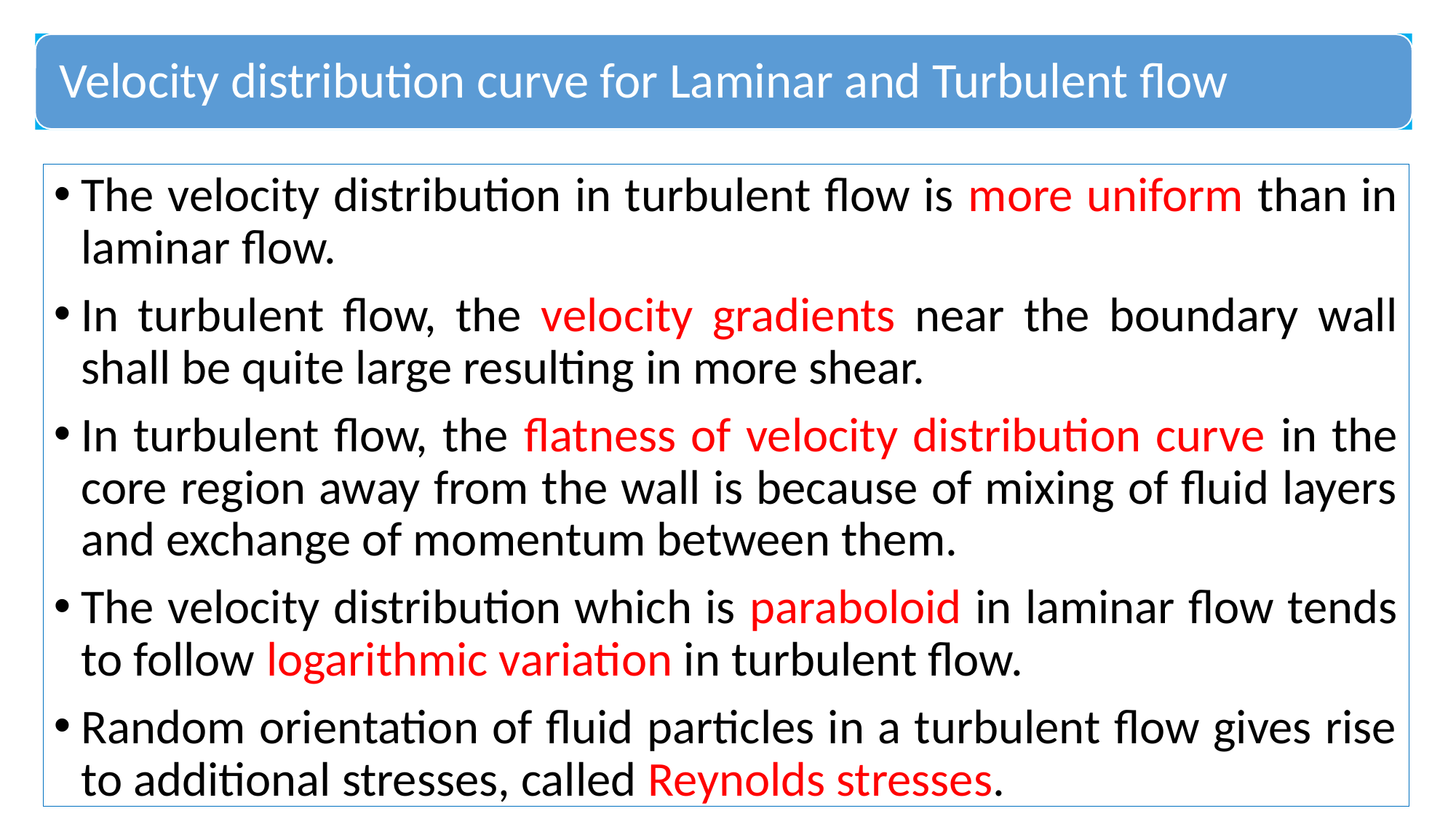

Velocity distribution curve for Laminar and Turbulent flow
The velocity distribution in turbulent flow is more uniform than in laminar flow.
In turbulent flow, the velocity gradients near the boundary wall shall be quite large resulting in more shear.
In turbulent flow, the flatness of velocity distribution curve in the core region away from the wall is because of mixing of fluid layers and exchange of momentum between them.
The velocity distribution which is paraboloid in laminar flow tends to follow logarithmic variation in turbulent flow.
Random orientation of fluid particles in a turbulent flow gives rise to additional stresses, called Reynolds stresses.